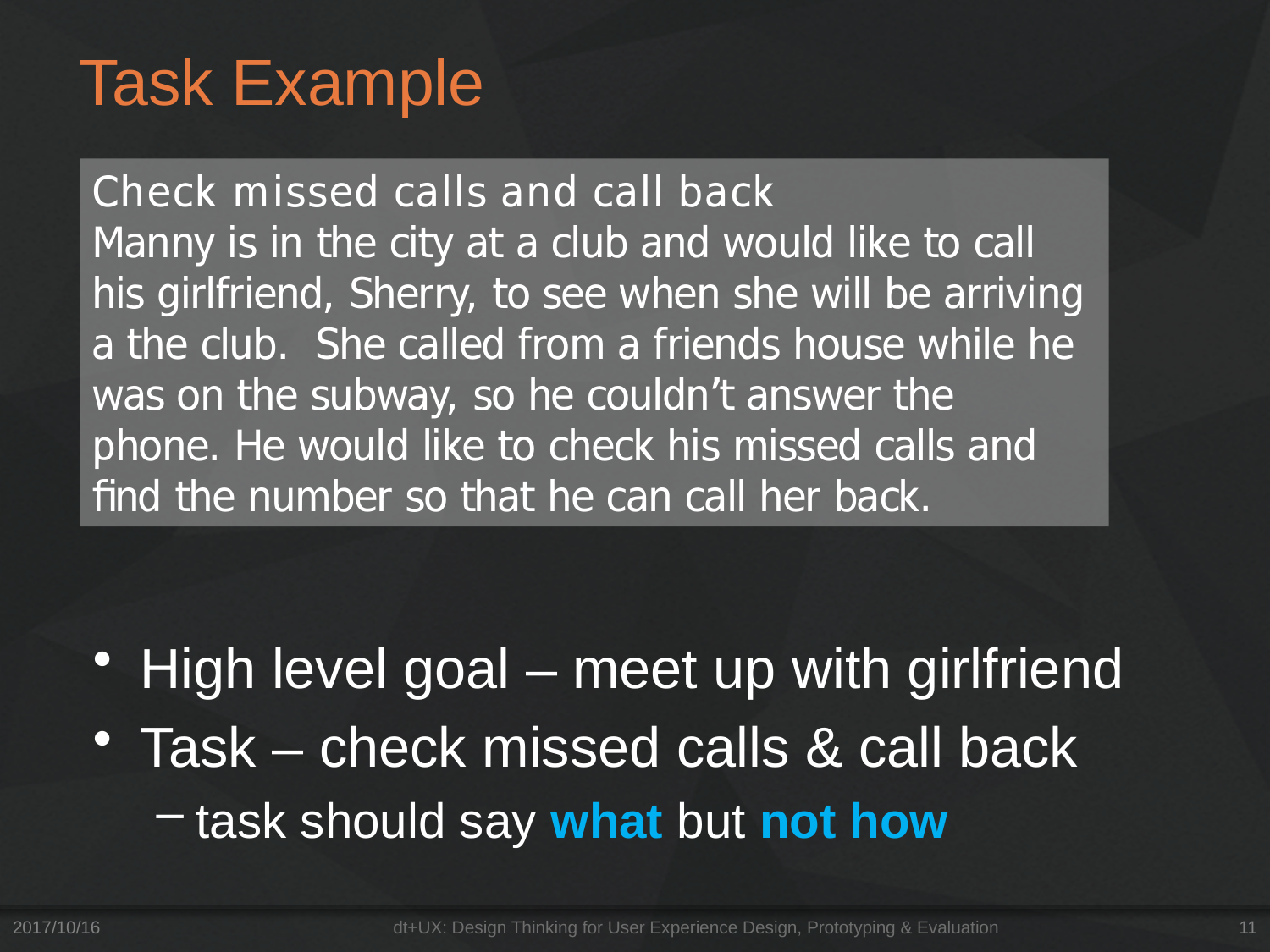

# Task Example
Check missed calls and call back
Manny is in the city at a club and would like to call his girlfriend, Sherry, to see when she will be arriving a the club.  She called from a friends house while he was on the subway, so he couldn’t answer the phone. He would like to check his missed calls and find the number so that he can call her back.
High level goal – meet up with girlfriend
Task – check missed calls & call back
task should say what but not how
2017/10/16
dt+UX: Design Thinking for User Experience Design, Prototyping & Evaluation
11